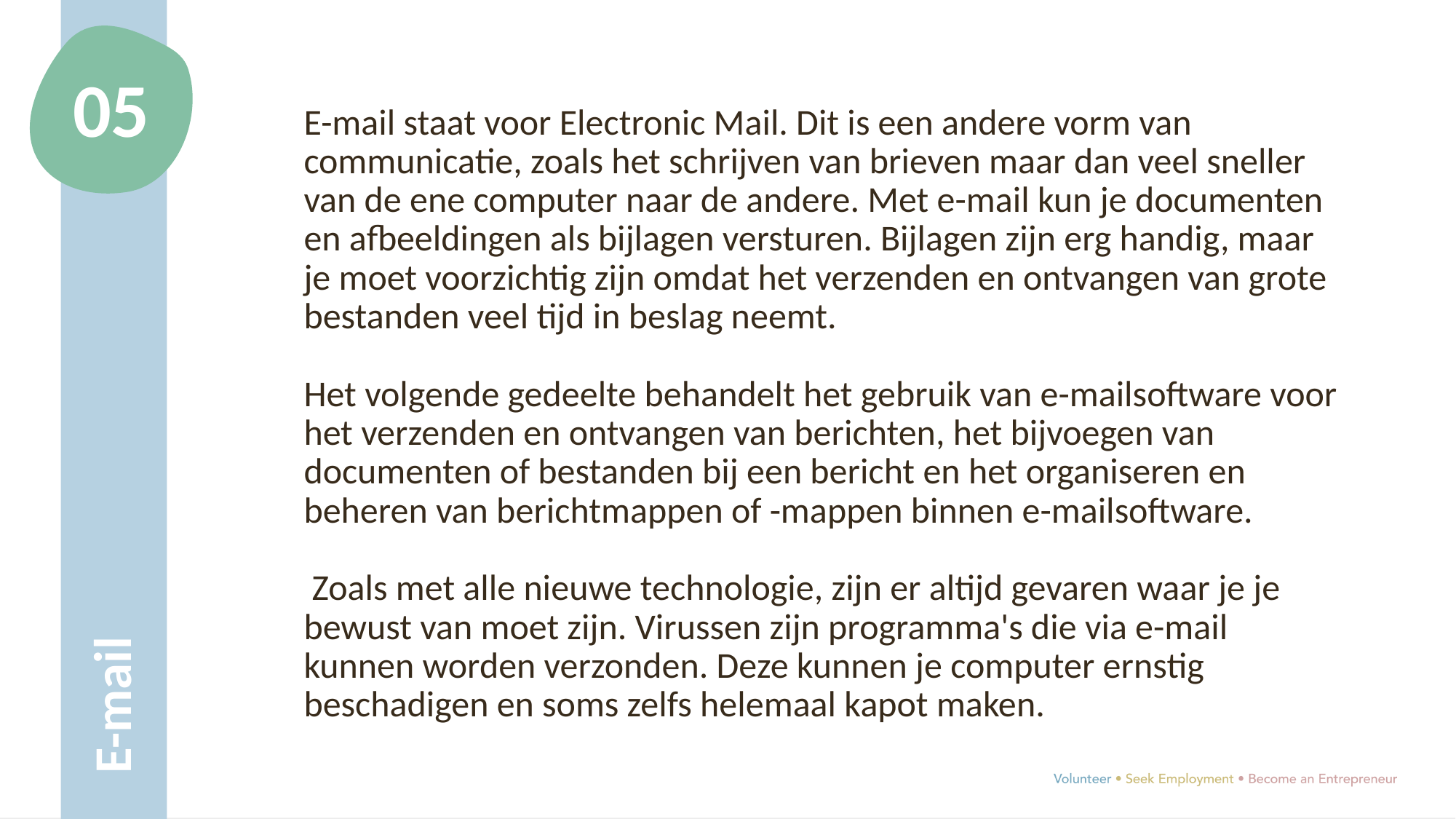

05
E-mail staat voor Electronic Mail. Dit is een andere vorm van communicatie, zoals het schrijven van brieven maar dan veel sneller van de ene computer naar de andere. Met e-mail kun je documenten en afbeeldingen als bijlagen versturen. Bijlagen zijn erg handig, maar je moet voorzichtig zijn omdat het verzenden en ontvangen van grote bestanden veel tijd in beslag neemt.

Het volgende gedeelte behandelt het gebruik van e-mailsoftware voor het verzenden en ontvangen van berichten, het bijvoegen van documenten of bestanden bij een bericht en het organiseren en beheren van berichtmappen of -mappen binnen e-mailsoftware.

 Zoals met alle nieuwe technologie, zijn er altijd gevaren waar je je bewust van moet zijn. Virussen zijn programma's die via e-mail kunnen worden verzonden. Deze kunnen je computer ernstig beschadigen en soms zelfs helemaal kapot maken.

E-mail